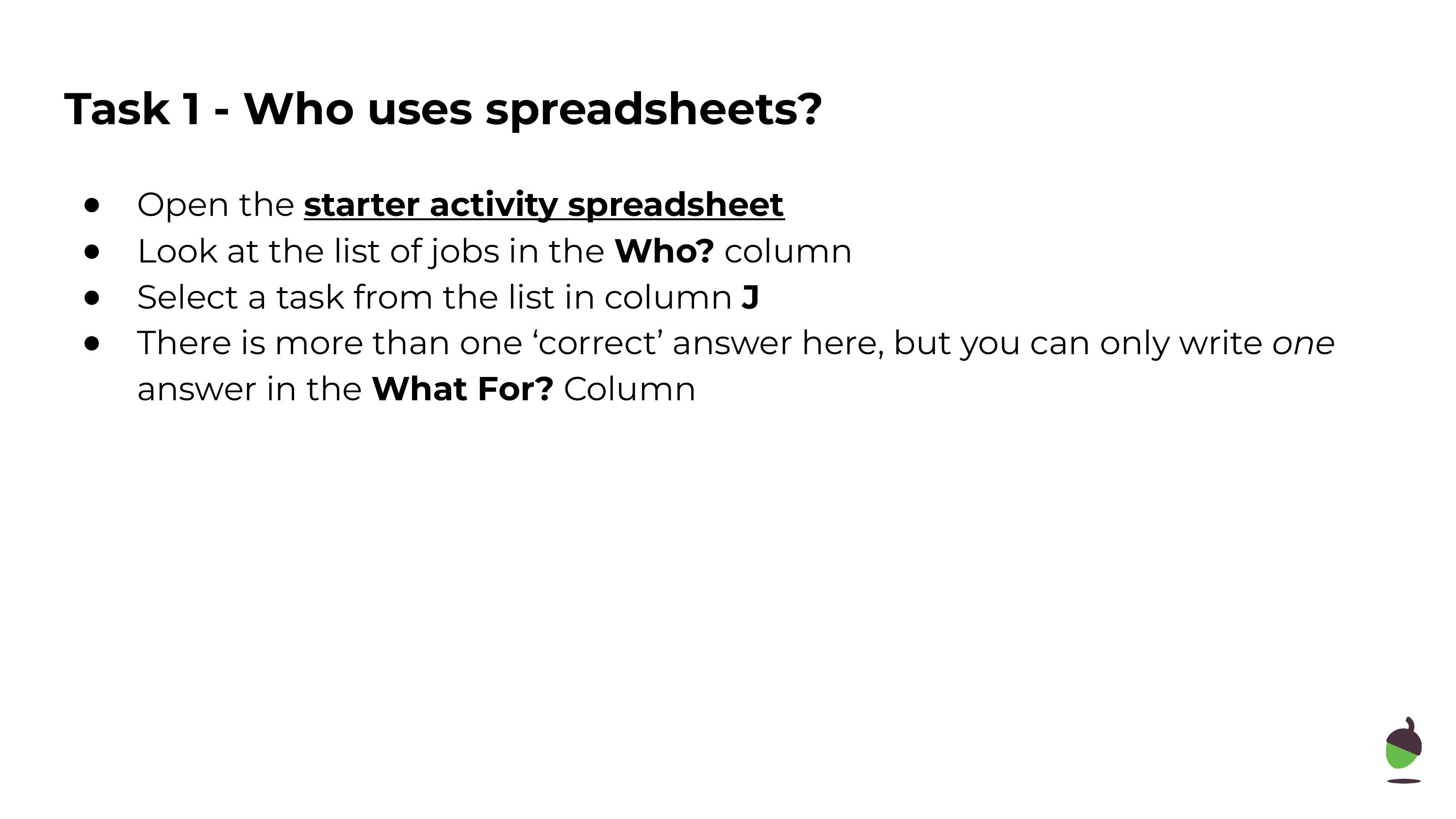

# Task 1 - Who uses spreadsheets?
Open the starter activity spreadsheet
Look at the list of jobs in the Who? column
Select a task from the list in column J
There is more than one ‘correct’ answer here, but you can only write one answer in the What For? Column